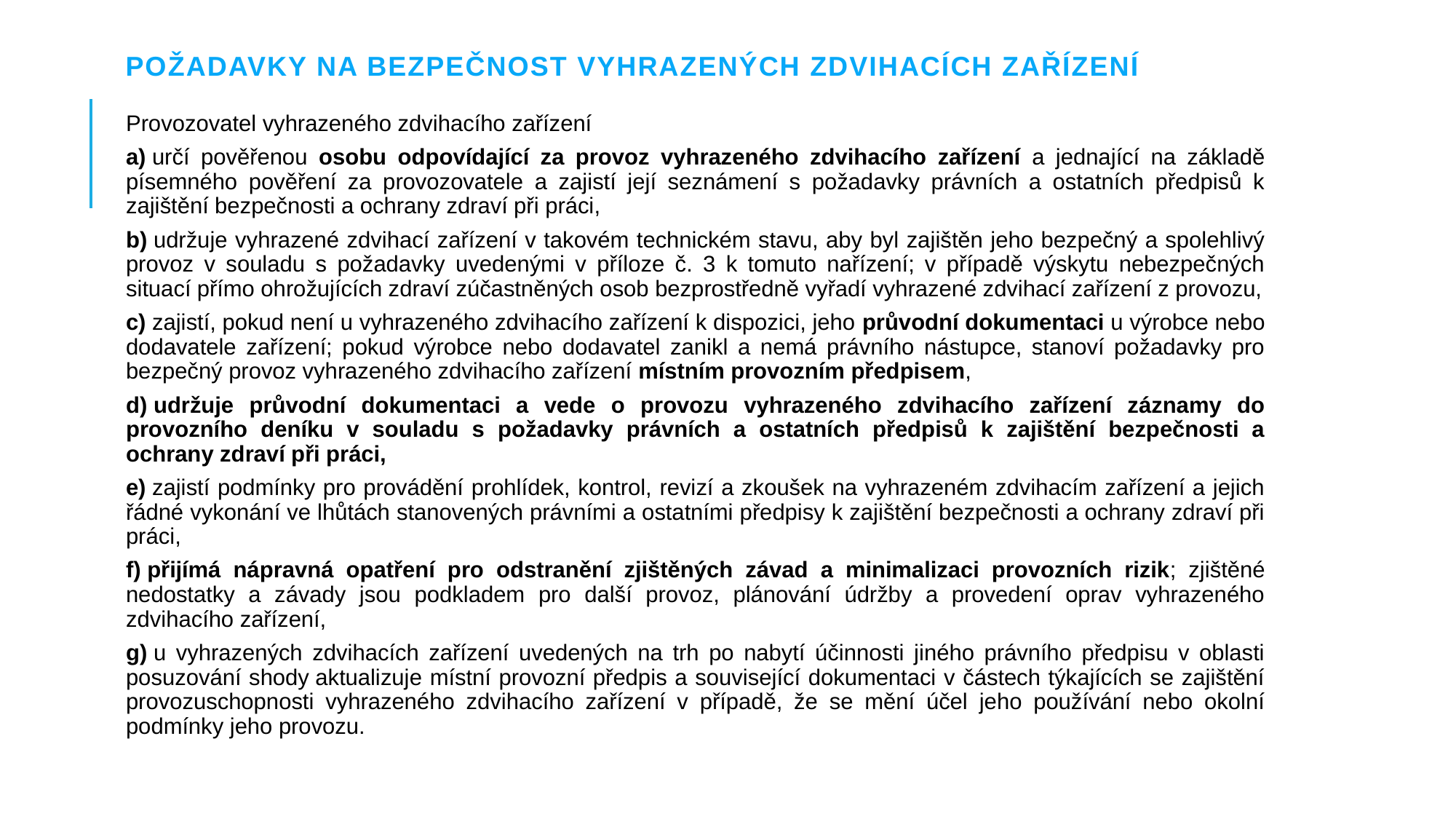

# Požadavky na bezpečnost vyhrazených zdvihacích zařízení
Provozovatel vyhrazeného zdvihacího zařízení
a) určí pověřenou osobu odpovídající za provoz vyhrazeného zdvihacího zařízení a jednající na základě písemného pověření za provozovatele a zajistí její seznámení s požadavky právních a ostatních předpisů k zajištění bezpečnosti a ochrany zdraví při práci,
b) udržuje vyhrazené zdvihací zařízení v takovém technickém stavu, aby byl zajištěn jeho bezpečný a spolehlivý provoz v souladu s požadavky uvedenými v příloze č. 3 k tomuto nařízení; v případě výskytu nebezpečných situací přímo ohrožujících zdraví zúčastněných osob bezprostředně vyřadí vyhrazené zdvihací zařízení z provozu,
c) zajistí, pokud není u vyhrazeného zdvihacího zařízení k dispozici, jeho průvodní dokumentaci u výrobce nebo dodavatele zařízení; pokud výrobce nebo dodavatel zanikl a nemá právního nástupce, stanoví požadavky pro bezpečný provoz vyhrazeného zdvihacího zařízení místním provozním předpisem,
d) udržuje průvodní dokumentaci a vede o provozu vyhrazeného zdvihacího zařízení záznamy do provozního deníku v souladu s požadavky právních a ostatních předpisů k zajištění bezpečnosti a ochrany zdraví při práci,
e) zajistí podmínky pro provádění prohlídek, kontrol, revizí a zkoušek na vyhrazeném zdvihacím zařízení a jejich řádné vykonání ve lhůtách stanovených právními a ostatními předpisy k zajištění bezpečnosti a ochrany zdraví při práci,
f) přijímá nápravná opatření pro odstranění zjištěných závad a minimalizaci provozních rizik; zjištěné nedostatky a závady jsou podkladem pro další provoz, plánování údržby a provedení oprav vyhrazeného zdvihacího zařízení,
g) u vyhrazených zdvihacích zařízení uvedených na trh po nabytí účinnosti jiného právního předpisu v oblasti posuzování shody aktualizuje místní provozní předpis a související dokumentaci v částech týkajících se zajištění provozuschopnosti vyhrazeného zdvihacího zařízení v případě, že se mění účel jeho používání nebo okolní podmínky jeho provozu.